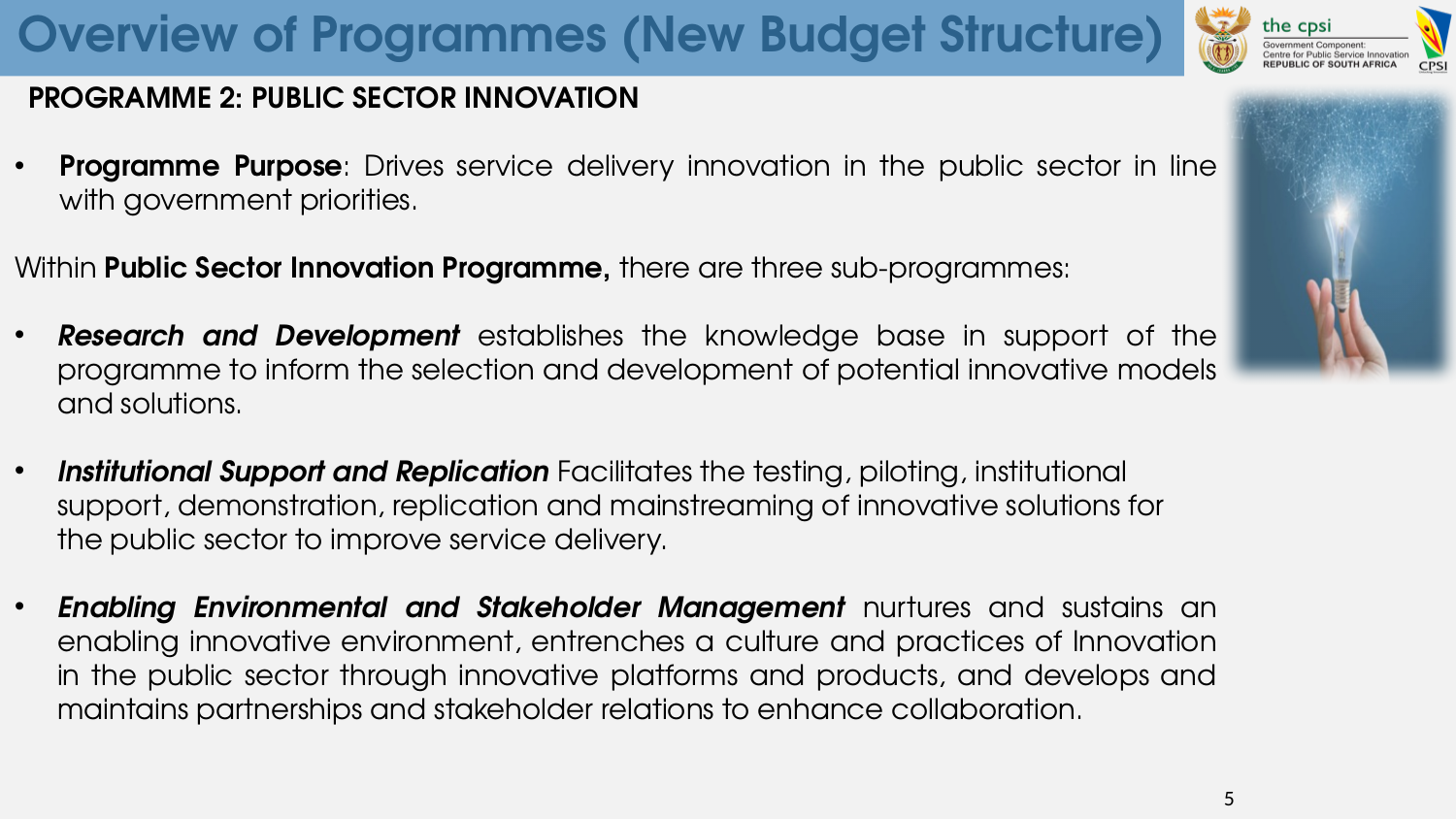

# Overview of Programmes (New Budget Structure)
PROGRAMME 2: PUBLIC SECTOR INNOVATION

Programme Purpose: Drives service delivery innovation in the public sector in line with government priorities.

Within Public Sector Innovation Programme, there are three sub-programmes:

Research and Development establishes the knowledge base in support of the programme to inform the selection and development of potential innovative models and solutions.

Institutional Support and Replication Facilitates the testing, piloting, institutional support, demonstration, replication and mainstreaming of innovative solutions for the public sector to improve service delivery.

Enabling Environmental and Stakeholder Management nurtures and sustains an enabling innovative environment, entrenches a culture and practices of Innovation in the public sector through innovative platforms and products, and develops and maintains partnerships and stakeholder relations to enhance collaboration.

5